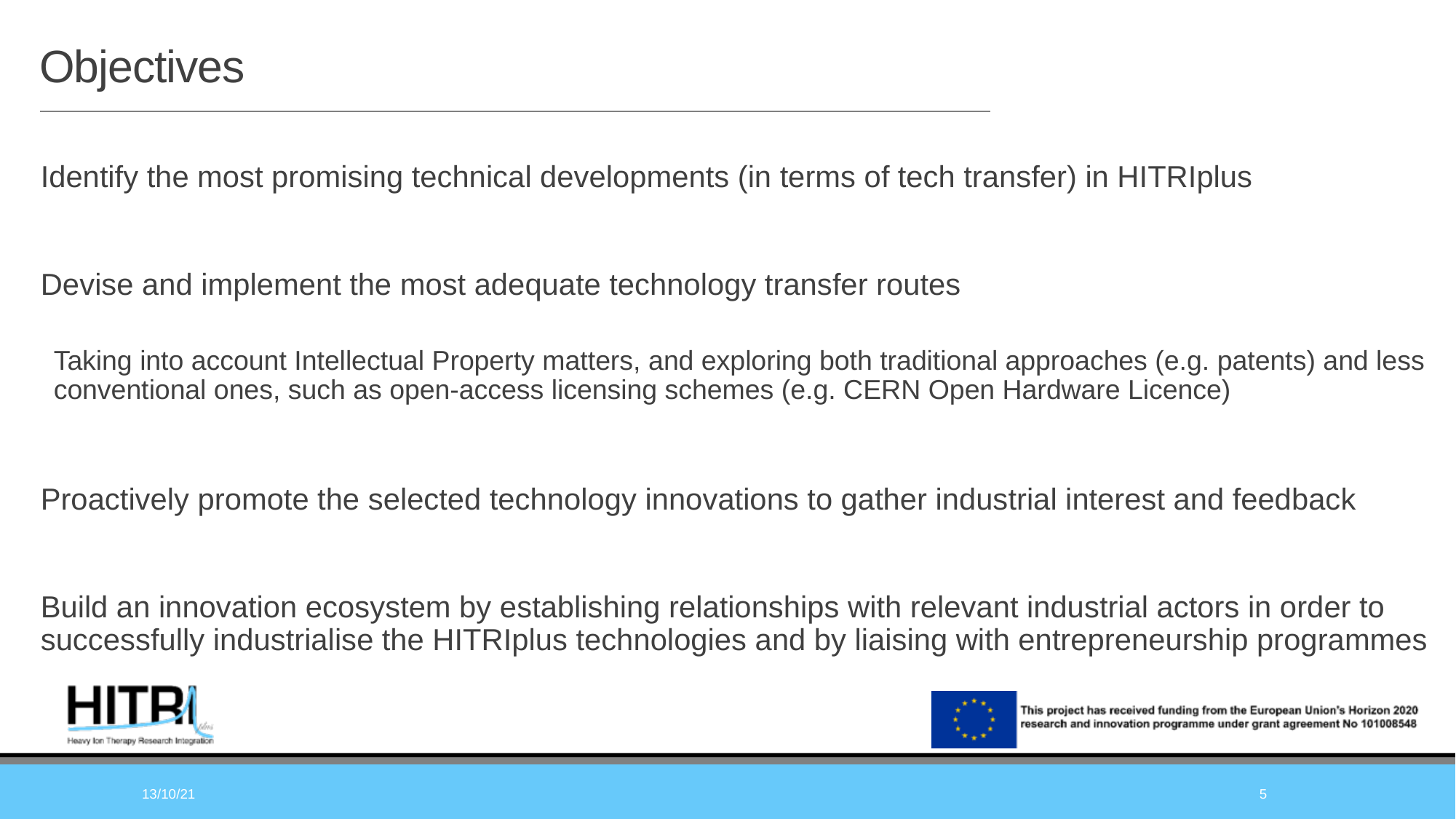

# Objectives
Identify the most promising technical developments (in terms of tech transfer) in HITRIplus

Devise and implement the most adequate technology transfer routes

Taking into account Intellectual Property matters, and exploring both traditional approaches (e.g. patents) and less conventional ones, such as open-access licensing schemes (e.g. CERN Open Hardware Licence)

Proactively promote the selected technology innovations to gather industrial interest and feedback

Build an innovation ecosystem by establishing relationships with relevant industrial actors in order to successfully industrialise the HITRIplus technologies and by liaising with entrepreneurship programmes
13/10/21
5